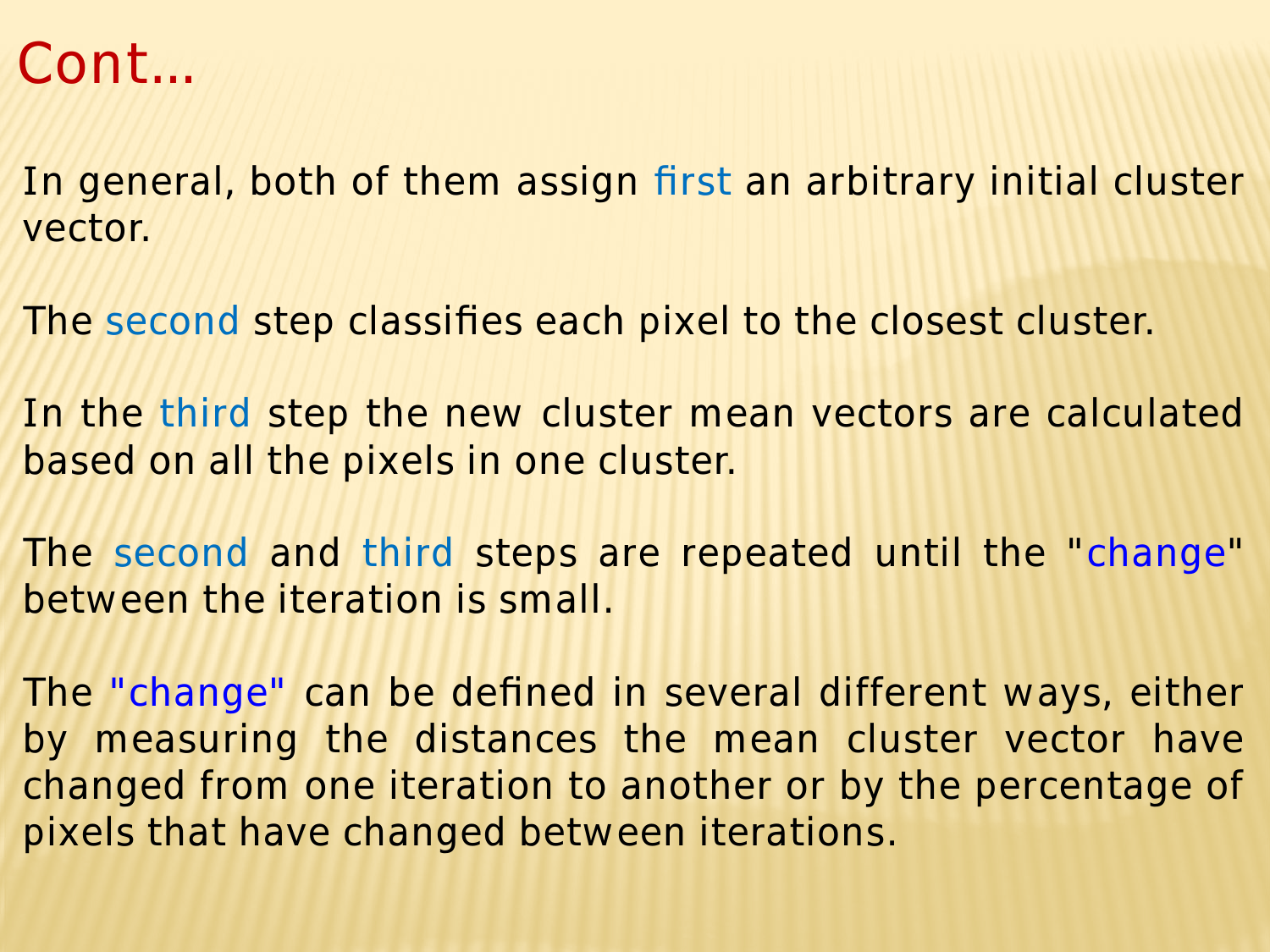

Cont…
In general, both of them assign first an arbitrary initial cluster vector.

The second step classifies each pixel to the closest cluster.

In the third step the new cluster mean vectors are calculated based on all the pixels in one cluster.

The second and third steps are repeated until the "change" between the iteration is small.

The "change" can be defined in several different ways, either by measuring the distances the mean cluster vector have changed from one iteration to another or by the percentage of pixels that have changed between iterations.